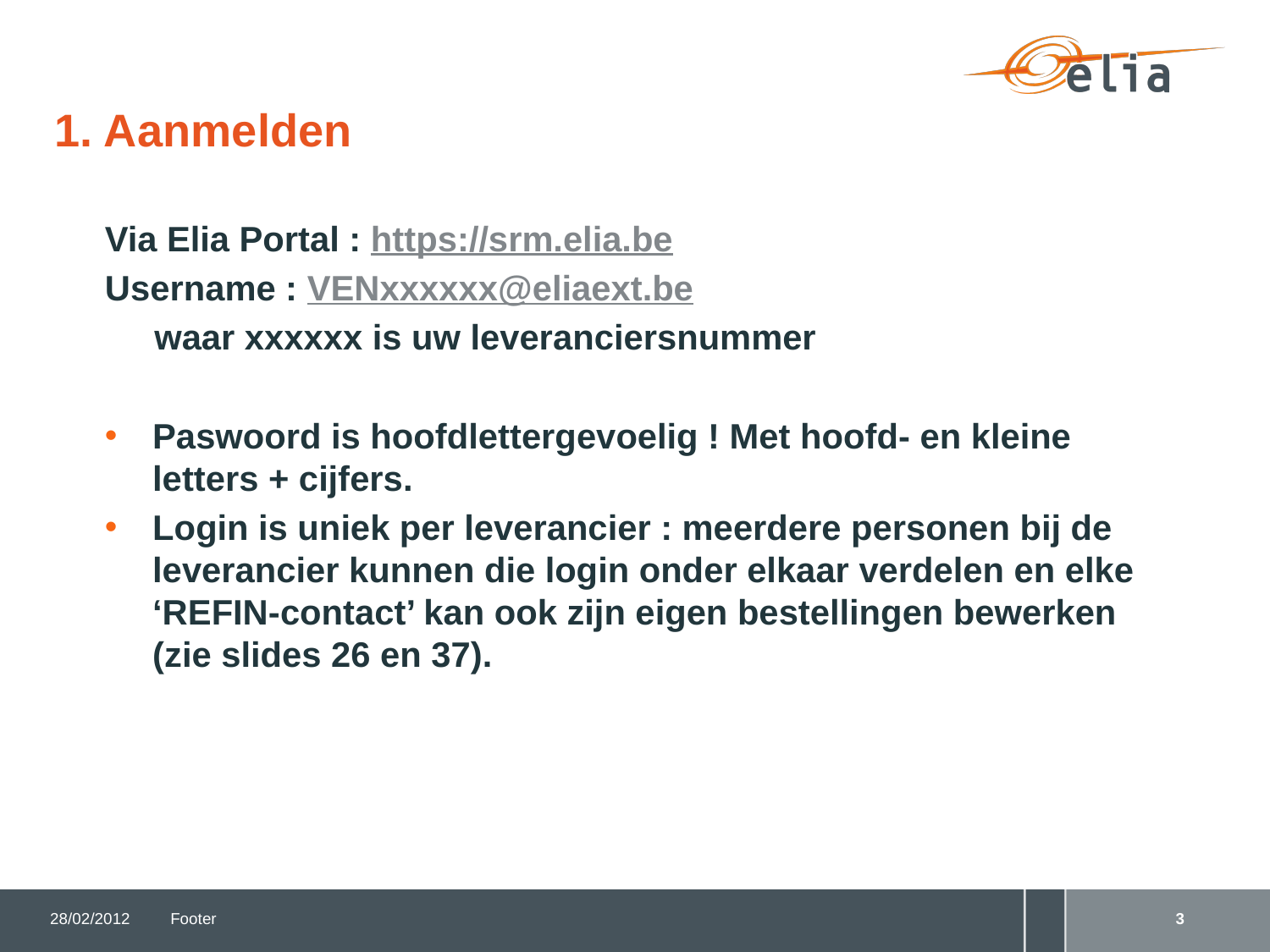

# 1. Aanmelden
Via Elia Portal : https://srm.elia.be
Username : VENxxxxxx@eliaext.be
waar xxxxxx is uw leveranciersnummer

Paswoord is hoofdlettergevoelig ! Met hoofd- en kleine letters + cijfers.
Login is uniek per leverancier : meerdere personen bij de leverancier kunnen die login onder elkaar verdelen en elke ‘REFIN-contact’ kan ook zijn eigen bestellingen bewerken (zie slides 26 en 37).
28/02/2012
Footer
3